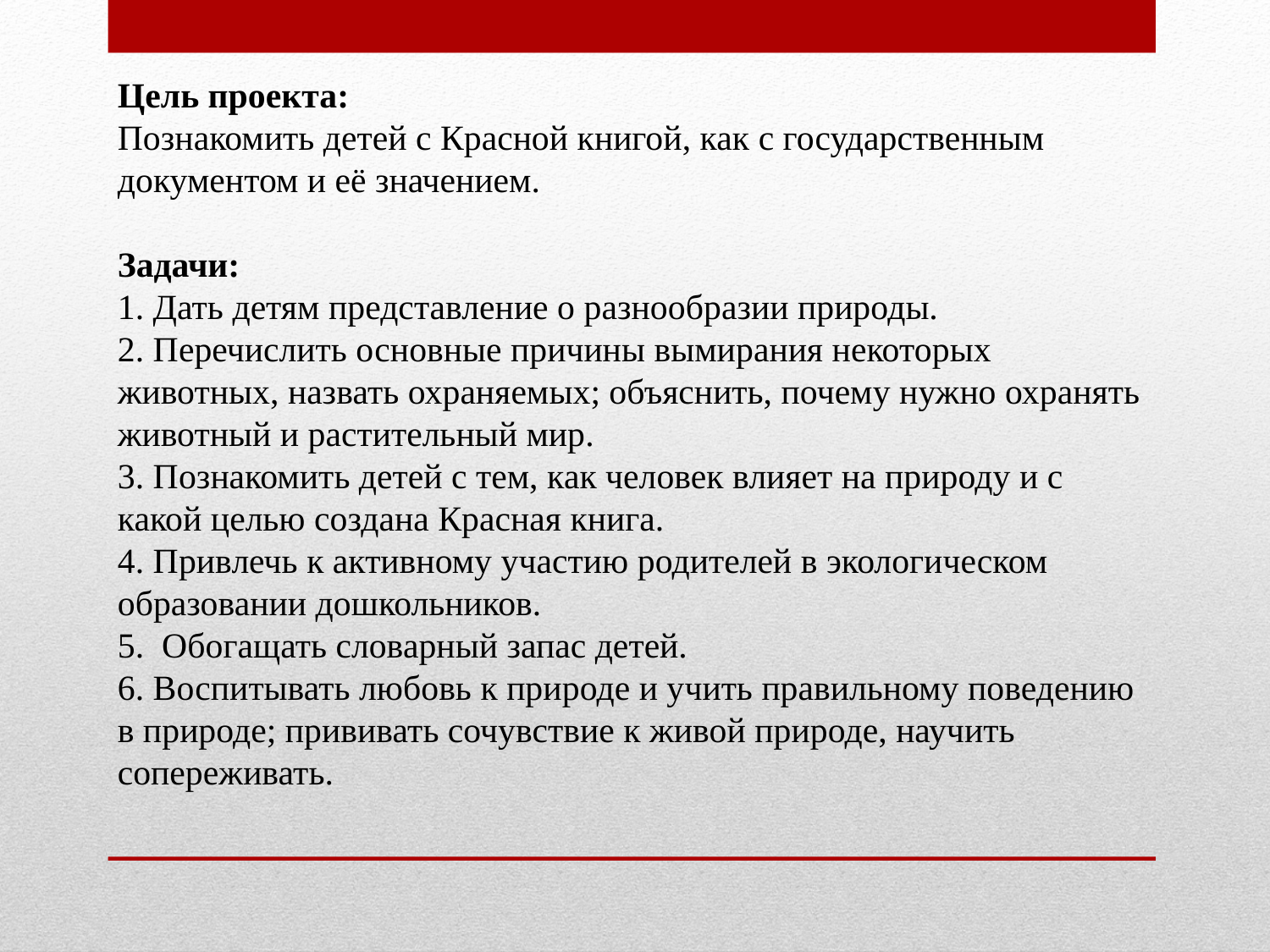

Цель проекта:
Познакомить детей с Красной книгой, как с государственным документом и её значением.

Задачи:
1. Дать детям представление о разнообразии природы.
2. Перечислить основные причины вымирания некоторых животных, назвать охраняемых; объяснить, почему нужно охранять животный и растительный мир.
3. Познакомить детей с тем, как человек влияет на природу и с какой целью создана Красная книга.
4. Привлечь к активному участию родителей в экологическом образовании дошкольников.
5.  Обогащать словарный запас детей.
6. Воспитывать любовь к природе и учить правильному поведению в природе; прививать сочувствие к живой природе, научить сопереживать.